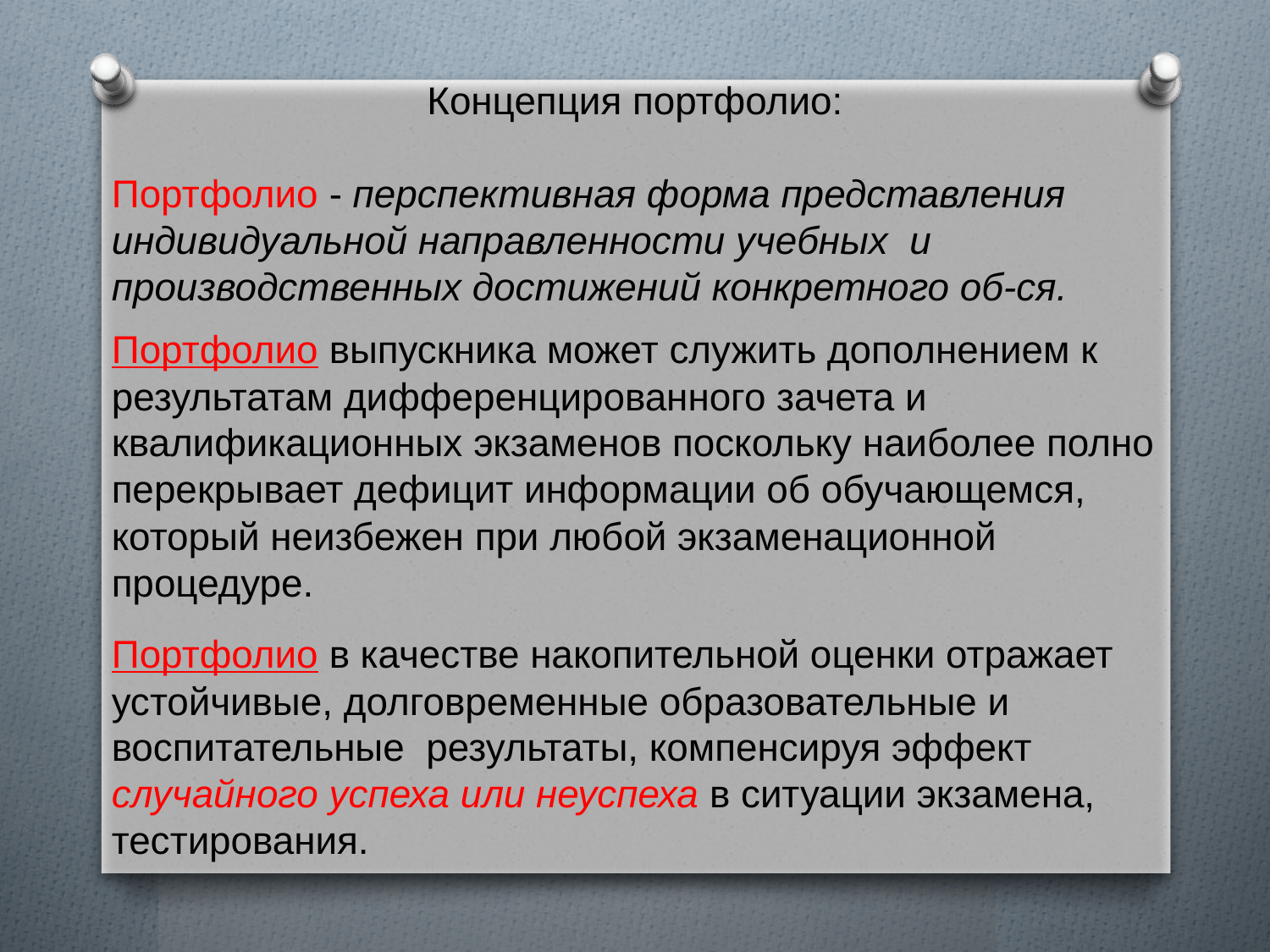

Концепция портфолио:

Портфолио - перспективная форма представления индивидуальной направленности учебных  и производственных достижений конкретного об-ся.

Портфолио выпускника может служить дополнением к результатам дифференцированного зачета и квалификационных экзаменов поскольку наиболее полно перекрывает дефицит информации об обучающемся, который неизбежен при любой экзаменационной процедуре.

Портфолио в качестве накопительной оценки отражает устойчивые, долговременные образовательные и воспитательные  результаты, компенсируя эффект случайного успеха или неуспеха в ситуации экзамена, тестирования.